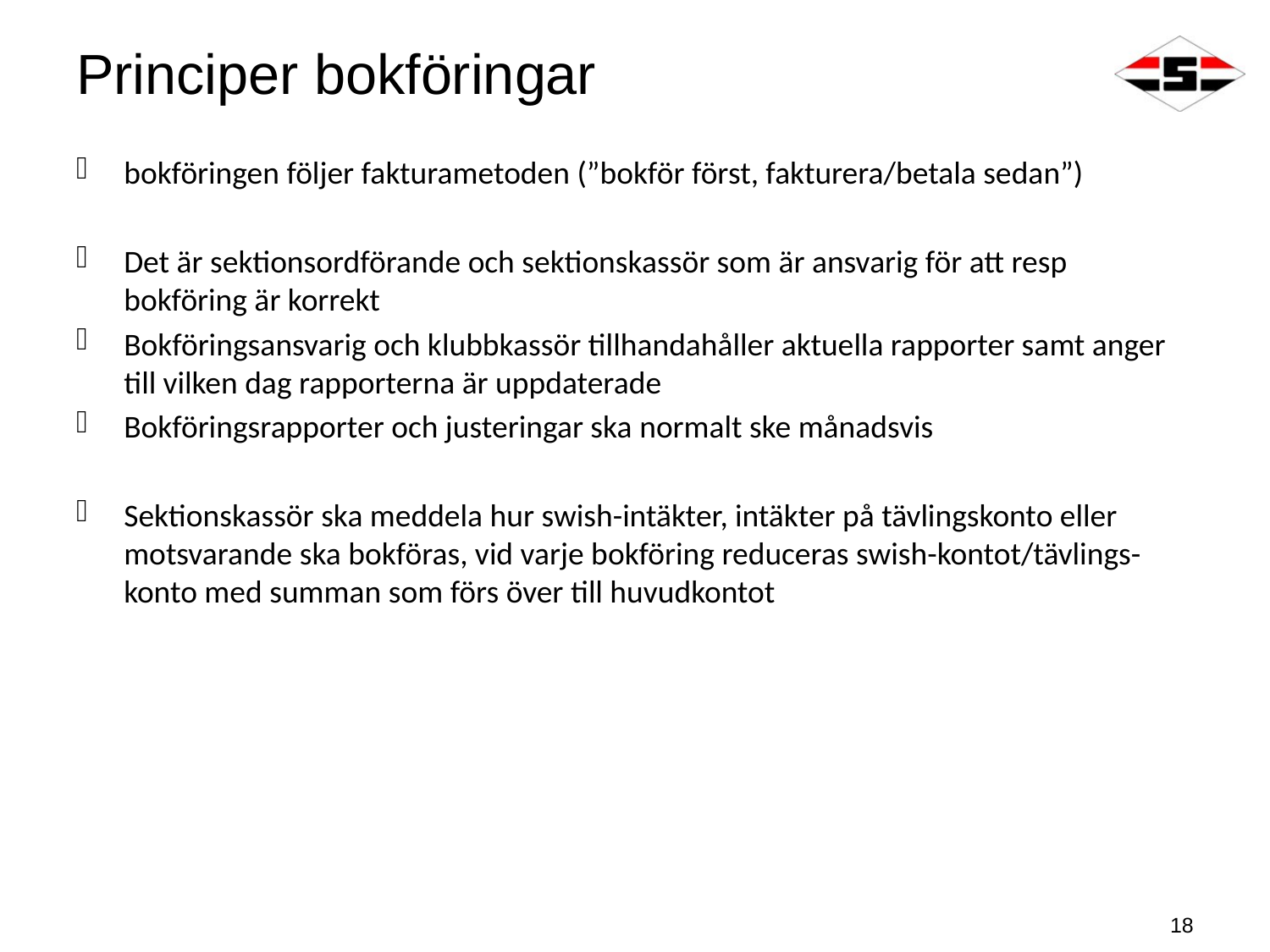

# Principer bokföringar
bokföringen följer fakturametoden (”bokför först, fakturera/betala sedan”)

Det är sektionsordförande och sektionskassör som är ansvarig för att resp bokföring är korrekt
Bokföringsansvarig och klubbkassör tillhandahåller aktuella rapporter samt anger till vilken dag rapporterna är uppdaterade
Bokföringsrapporter och justeringar ska normalt ske månadsvis

Sektionskassör ska meddela hur swish-intäkter, intäkter på tävlingskonto eller motsvarande ska bokföras, vid varje bokföring reduceras swish-kontot/tävlings-konto med summan som förs över till huvudkontot

18